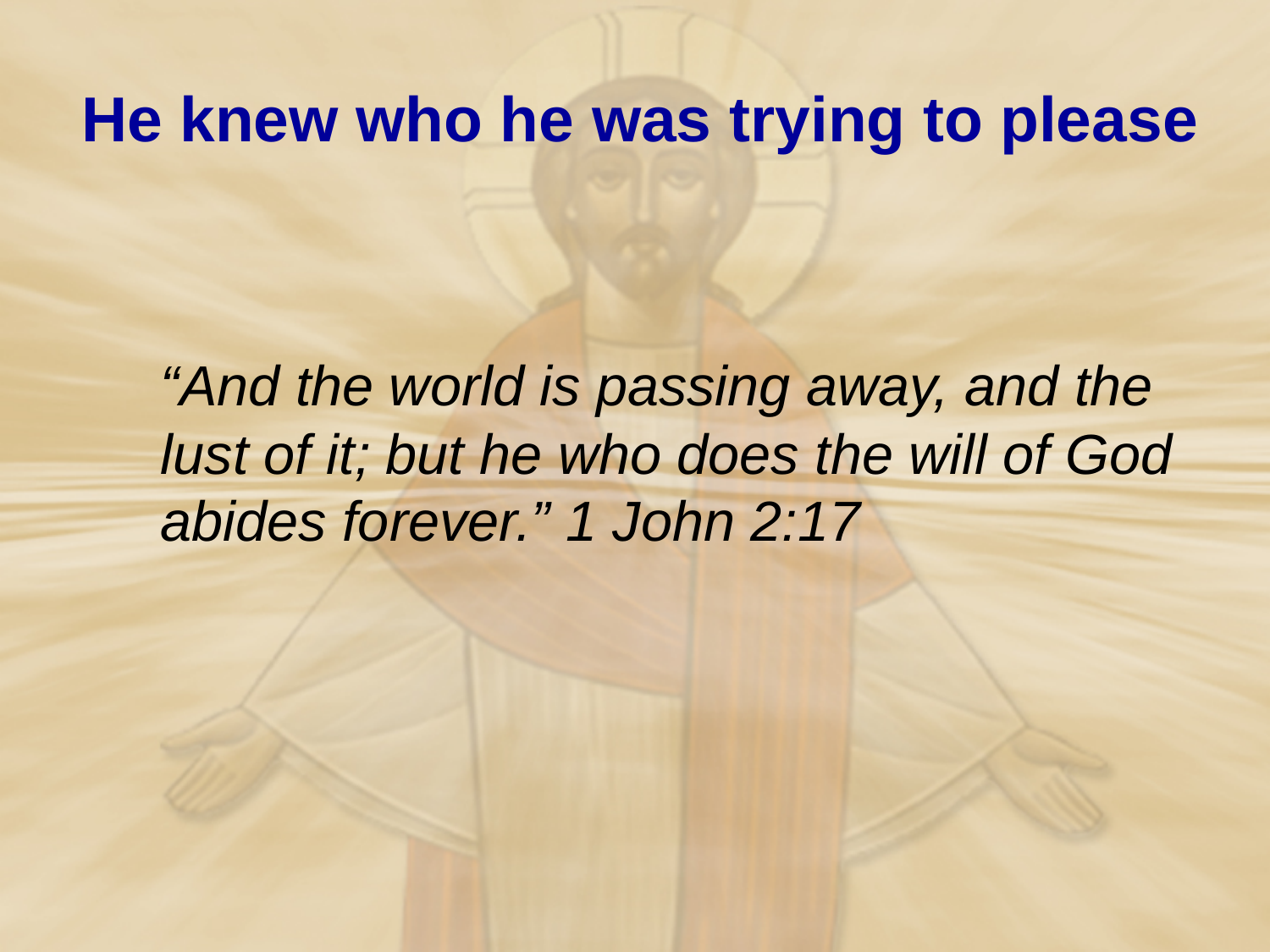

# He knew who he was trying to please

	“And the world is passing away, and the lust of it; but he who does the will of God abides forever.” 1 John 2:17